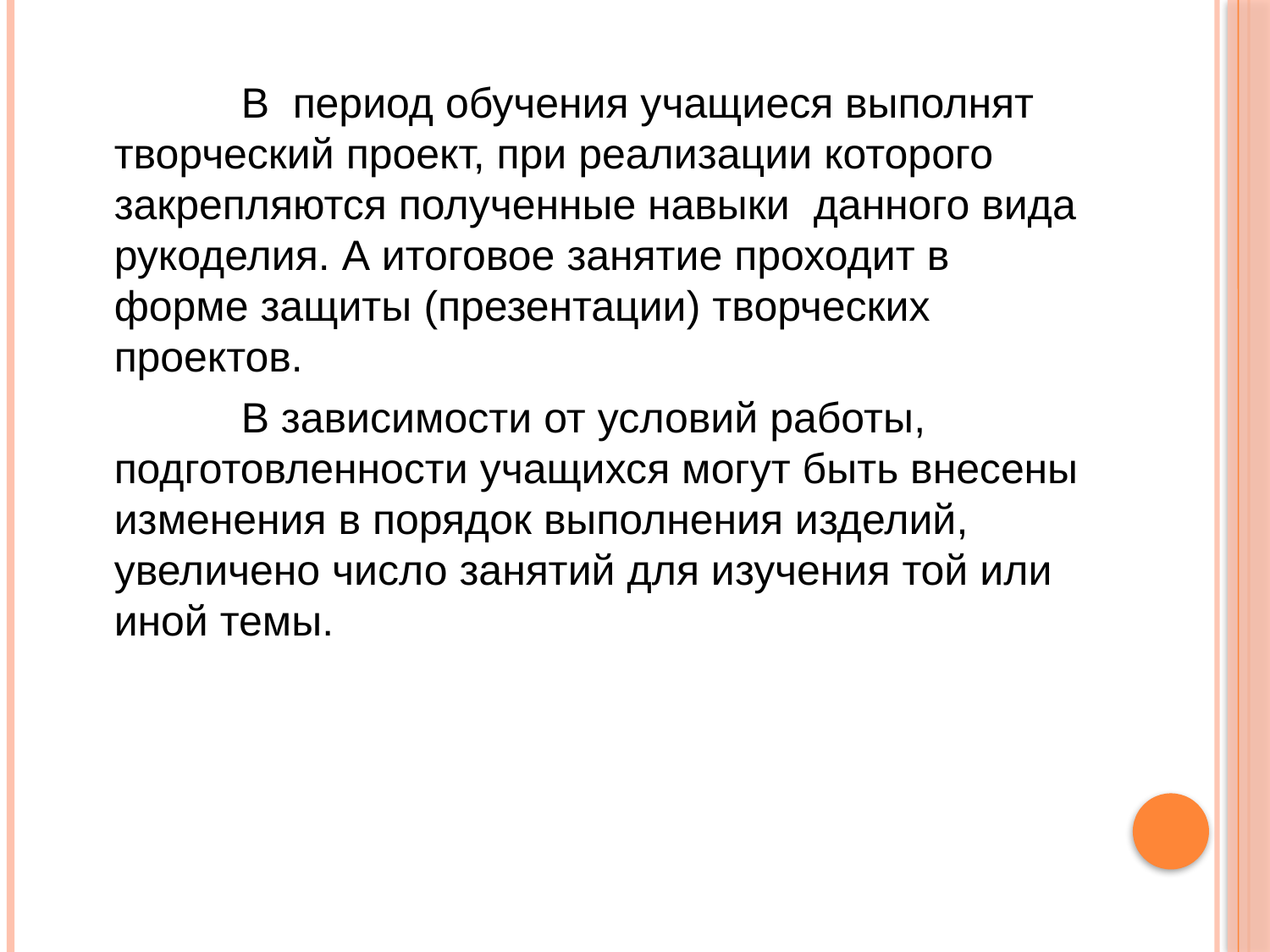

В  период обучения учащиеся выполнят творческий проект, при реализации которого закрепляются полученные навыки  данного вида рукоделия. А итоговое занятие проходит в форме защиты (презентации) творческих проектов.
		В зависимости от условий работы, подготовленности учащихся могут быть внесены изменения в порядок выполнения изделий, увеличено число занятий для изучения той или иной темы.